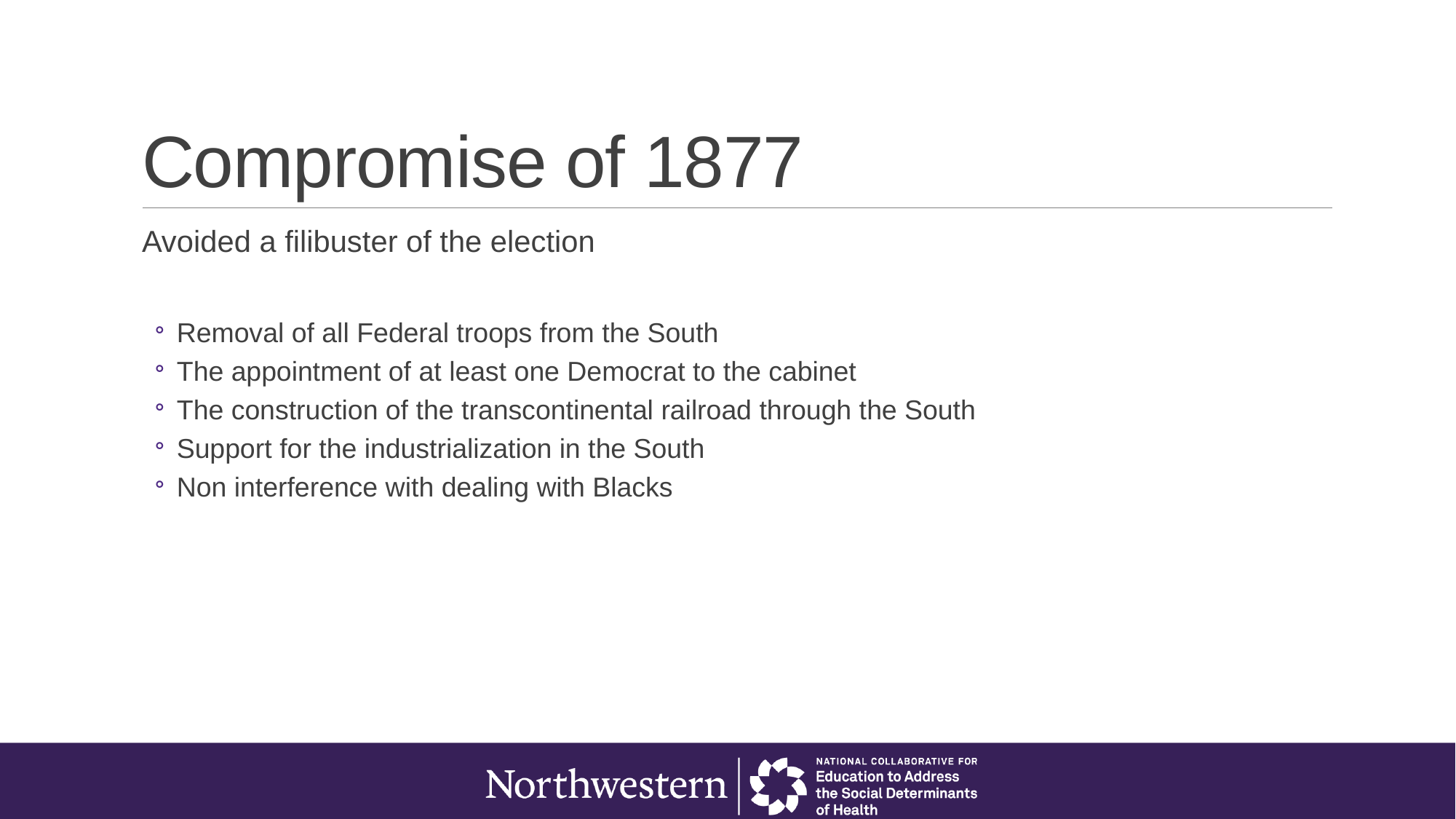

# Compromise of 1877
Avoided a filibuster of the election

Removal of all Federal troops from the South
The appointment of at least one Democrat to the cabinet
The construction of the transcontinental railroad through the South
Support for the industrialization in the South
Non interference with dealing with Blacks